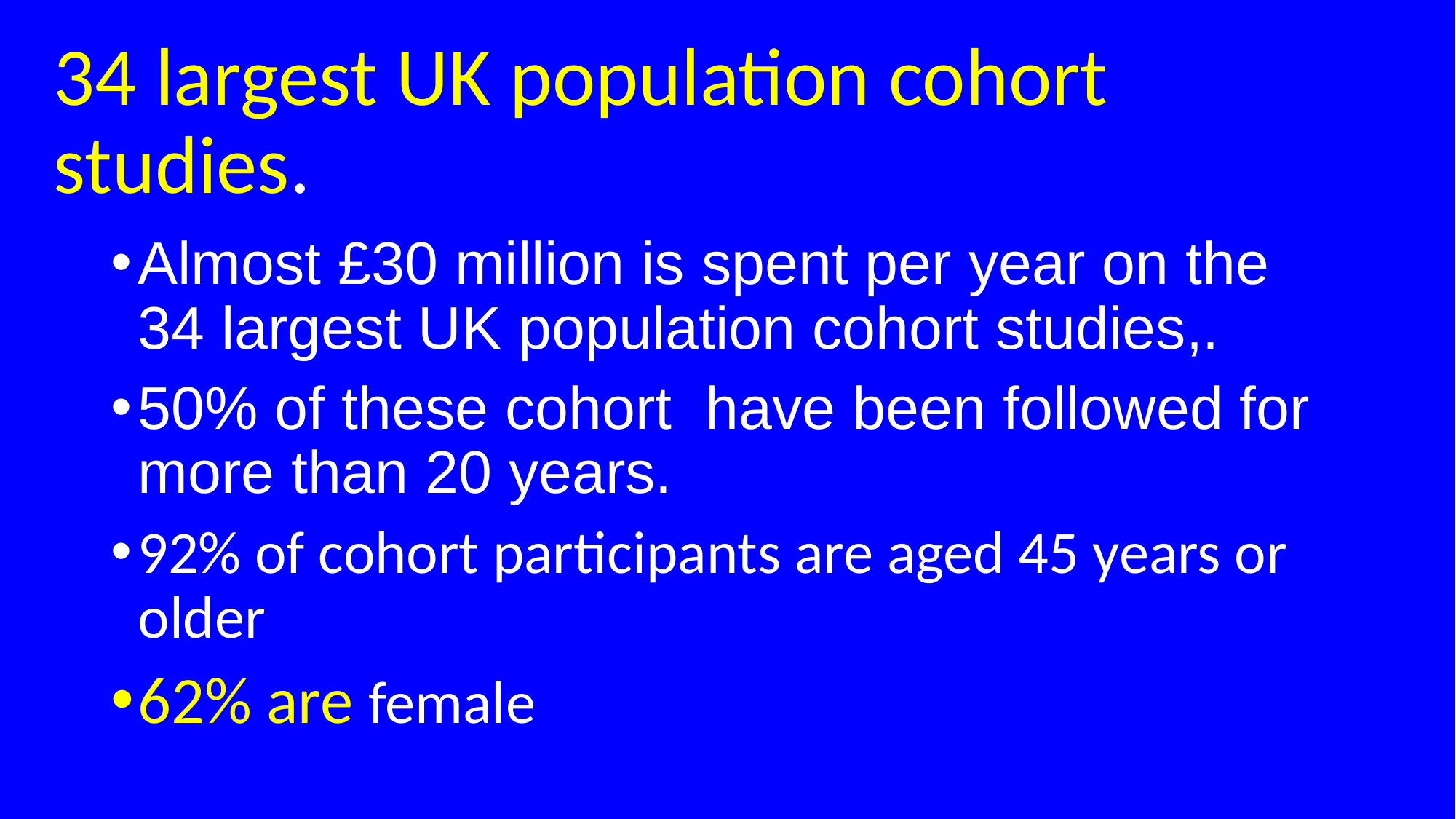

# 34 largest UK population cohort studies.
Almost £30 million is spent per year on the 34 largest UK population cohort studies,.
50% of these cohort  have been followed for more than 20 years.
92% of cohort participants are aged 45 years or older
62% are female